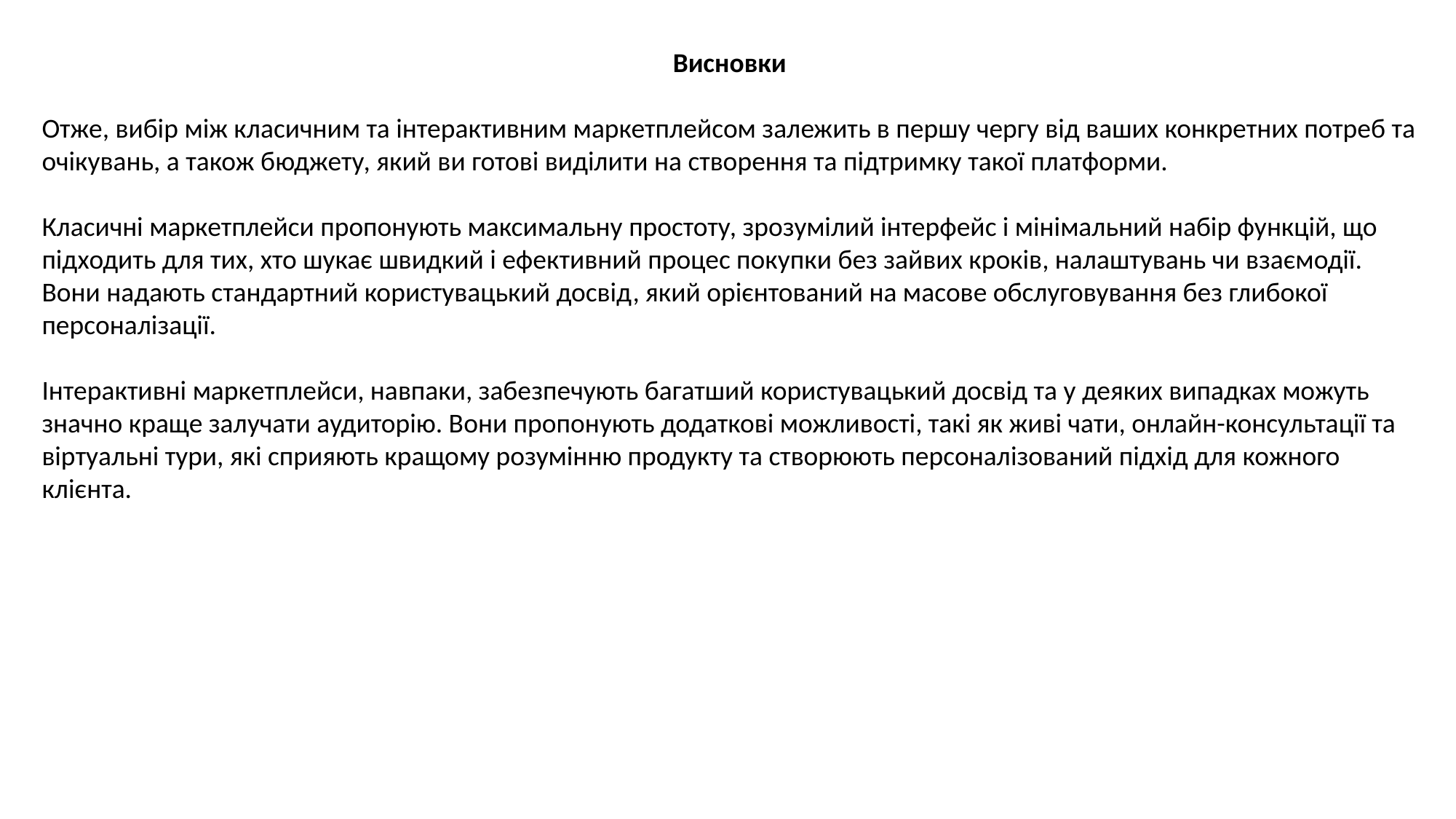

Висновки

Отже, вибір між класичним та інтерактивним маркетплейсом залежить в першу чергу від ваших конкретних потреб та очікувань, а також бюджету, який ви готові виділити на створення та підтримку такої платформи.

Класичні маркетплейси пропонують максимальну простоту, зрозумілий інтерфейс і мінімальний набір функцій, що підходить для тих, хто шукає швидкий і ефективний процес покупки без зайвих кроків, налаштувань чи взаємодії. Вони надають стандартний користувацький досвід, який орієнтований на масове обслуговування без глибокої персоналізації.

Інтерактивні маркетплейси, навпаки, забезпечують багатший користувацький досвід та у деяких випадках можуть значно краще залучати аудиторію. Вони пропонують додаткові можливості, такі як живі чати, онлайн-консультації та віртуальні тури, які сприяють кращому розумінню продукту та створюють персоналізований підхід для кожного клієнта.